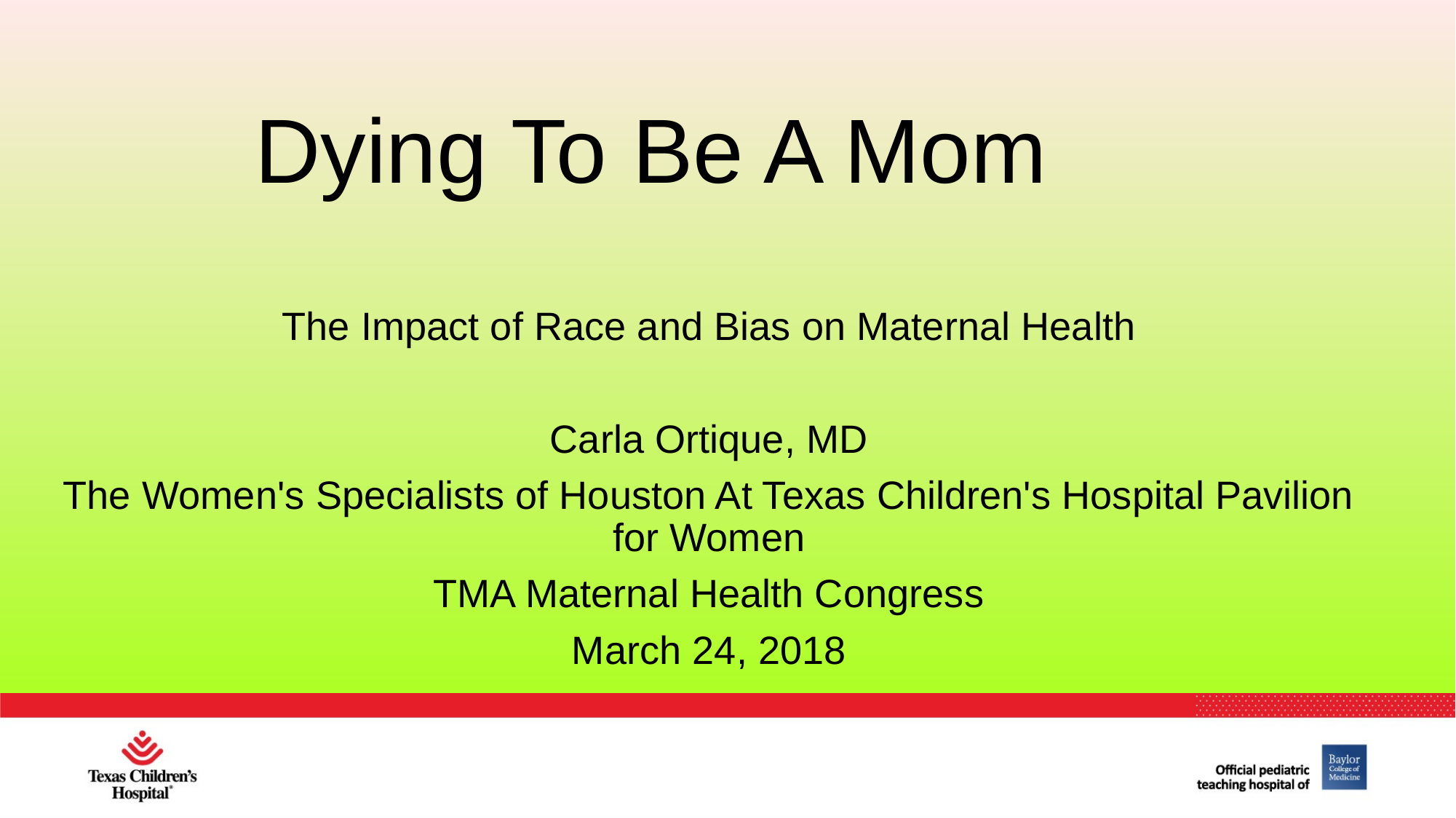

Dying To Be A Mom
The Impact of Race and Bias on Maternal Health

Carla Ortique, MD
The Women's Specialists of Houston At Texas Children's Hospital Pavilion for Women
TMA Maternal Health Congress
March 24, 2018